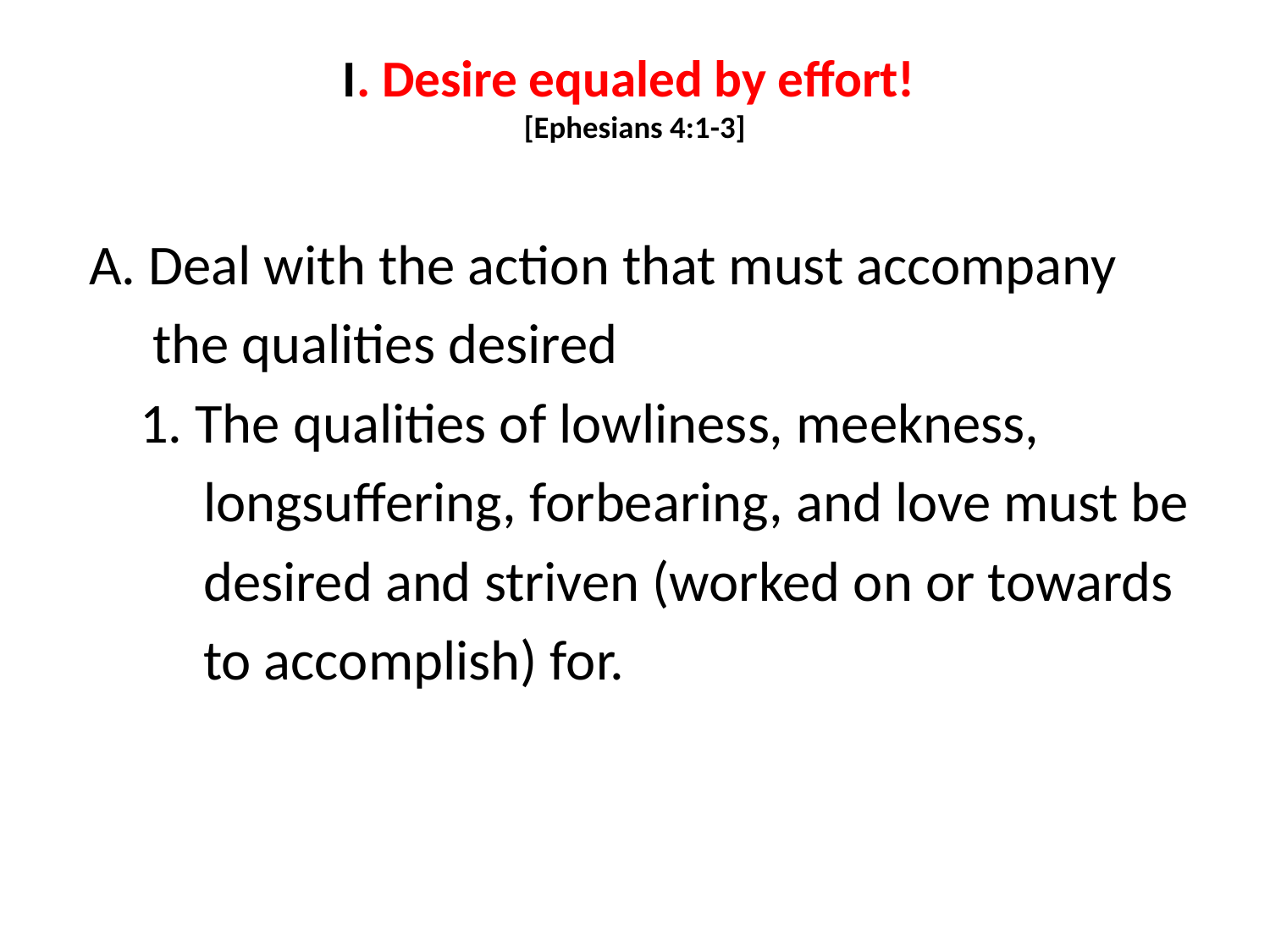

# I. Desire equaled by effort! [Ephesians 4:1-3]
 A. Deal with the action that must accompany
      the qualities desired
     1. The qualities of lowliness, meekness,
          longsuffering, forbearing, and love must be
          desired and striven (worked on or towards
          to accomplish) for.